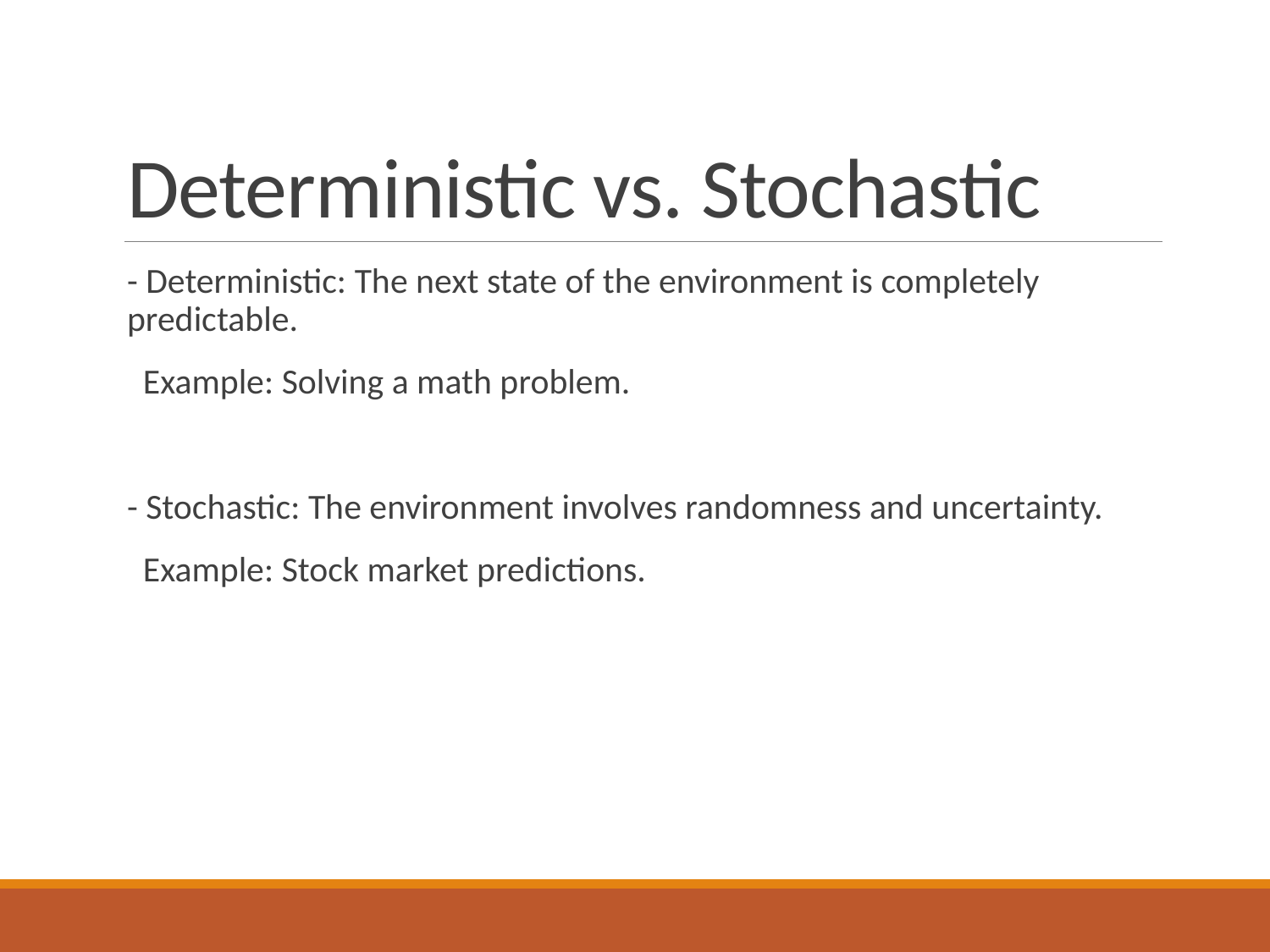

# Deterministic vs. Stochastic
- Deterministic: The next state of the environment is completely predictable.
  Example: Solving a math problem.

- Stochastic: The environment involves randomness and uncertainty.
  Example: Stock market predictions.